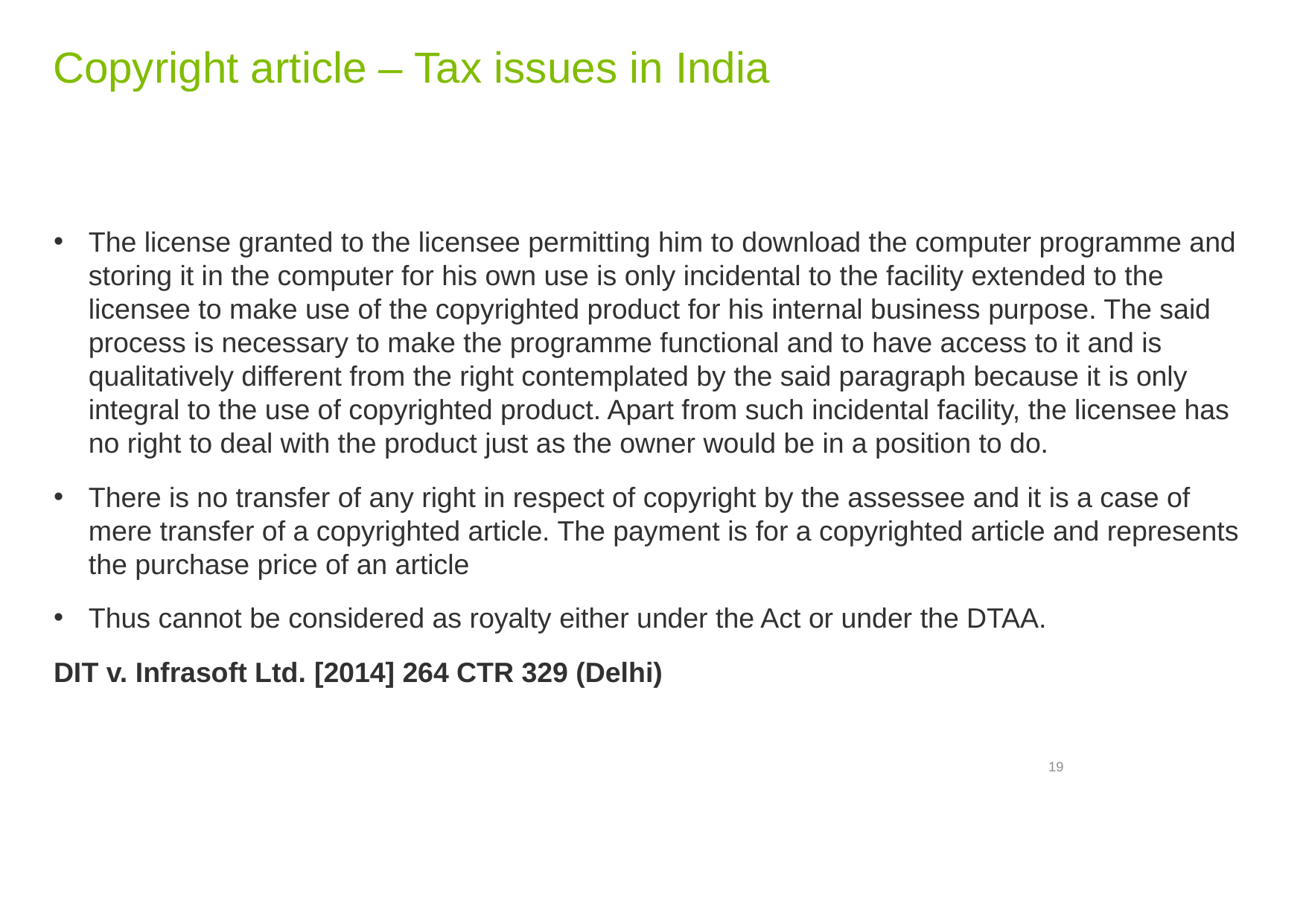

# Copyright article – Tax issues in India
The license granted to the licensee permitting him to download the computer programme and storing it in the computer for his own use is only incidental to the facility extended to the licensee to make use of the copyrighted product for his internal business purpose. The said process is necessary to make the programme functional and to have access to it and is qualitatively different from the right contemplated by the said paragraph because it is only integral to the use of copyrighted product. Apart from such incidental facility, the licensee has no right to deal with the product just as the owner would be in a position to do.
There is no transfer of any right in respect of copyright by the assessee and it is a case of mere transfer of a copyrighted article. The payment is for a copyrighted article and represents the purchase price of an article
Thus cannot be considered as royalty either under the Act or under the DTAA.
DIT v. Infrasoft Ltd. [2014] 264 CTR 329 (Delhi)

19